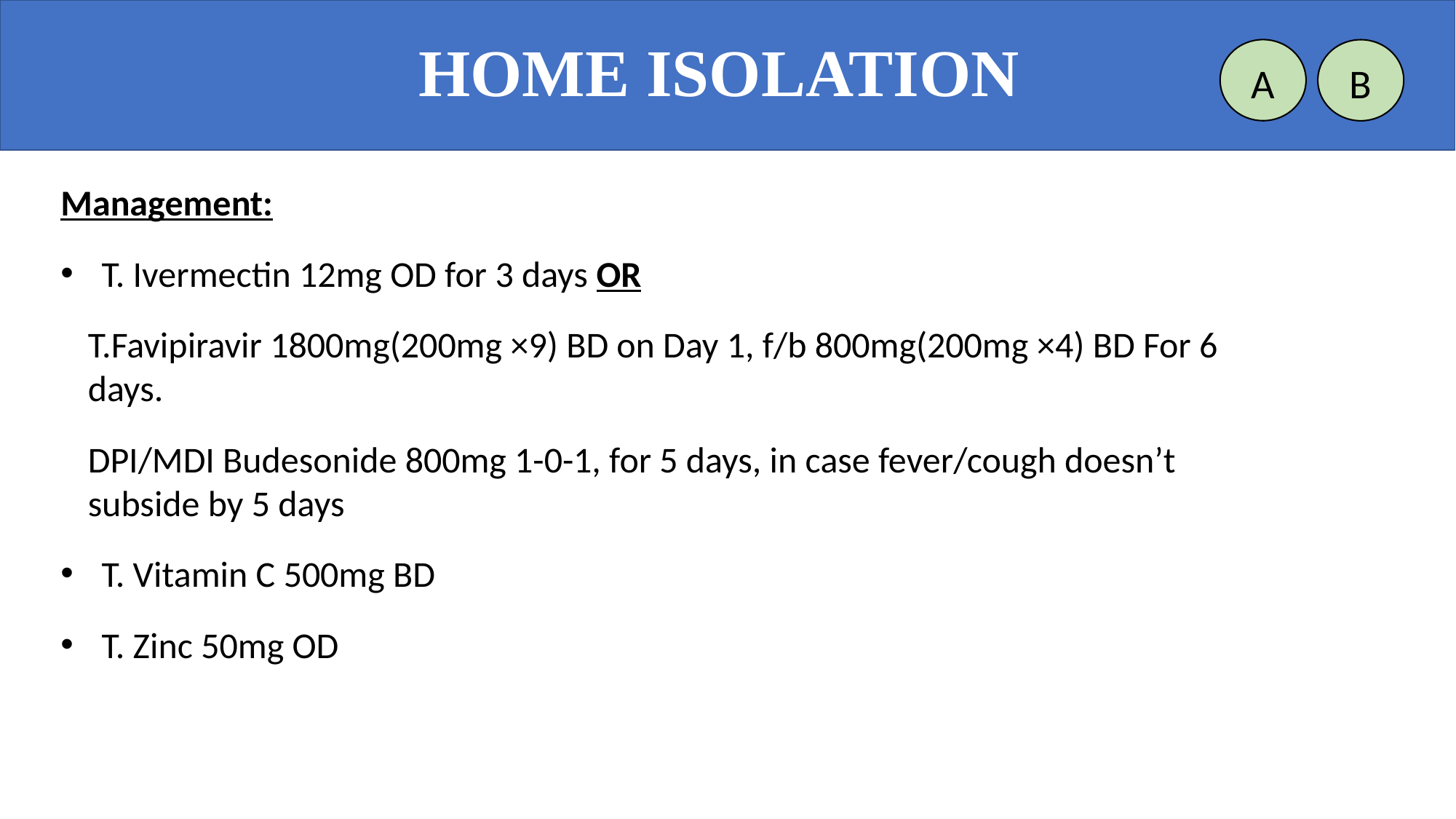

HOME ISOLATION
A
B
Management:
T. Ivermectin 12mg OD for 3 days OR
T.Favipiravir 1800mg(200mg ×9) BD on Day 1, f/b 800mg(200mg ×4) BD For 6 days.
DPI/MDI Budesonide 800mg 1-0-1, for 5 days, in case fever/cough doesn’t subside by 5 days
T. Vitamin C 500mg BD
T. Zinc 50mg OD